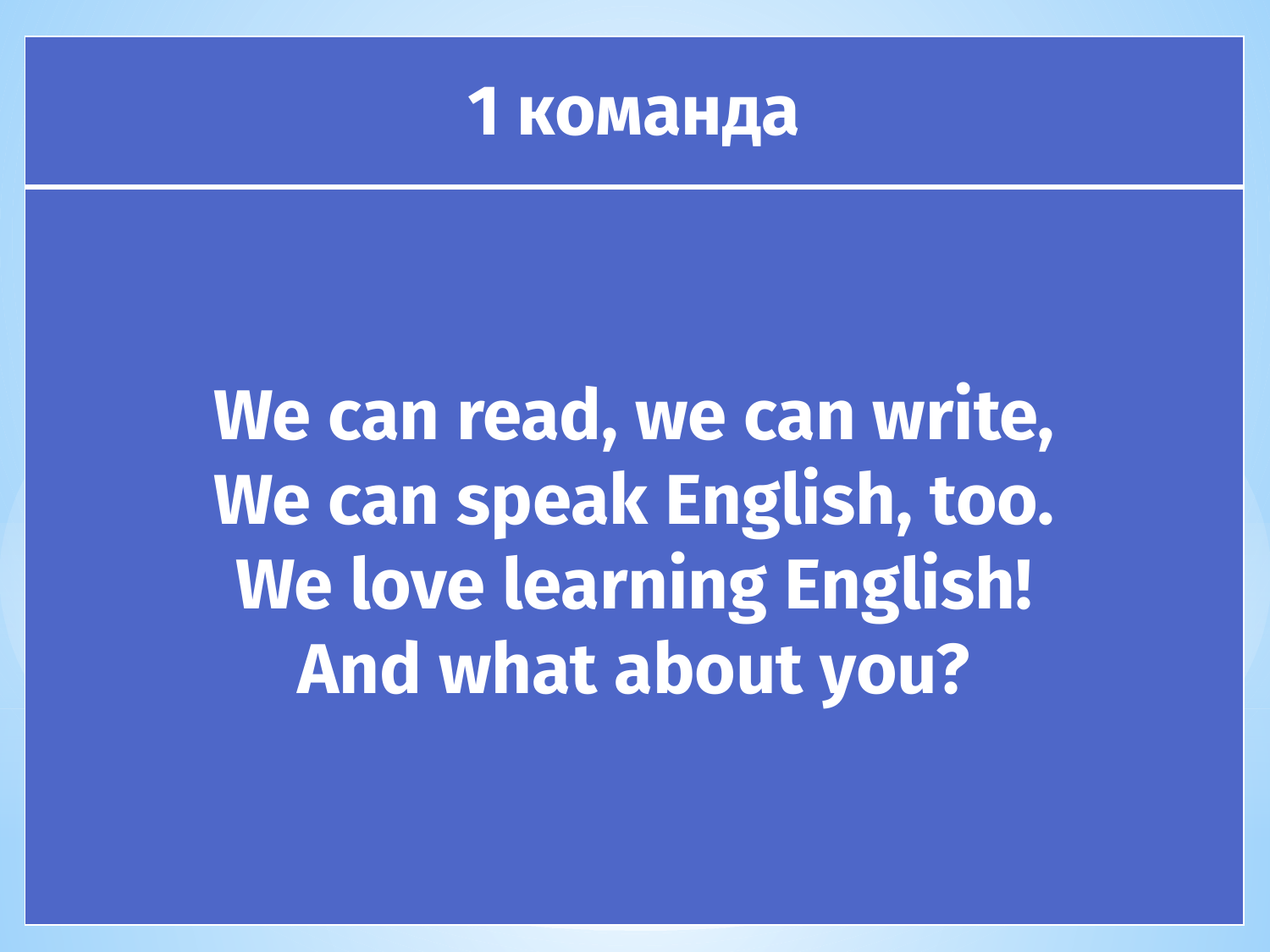

| 1 команда |
| --- |
| We can read, we can write, We can speak English, too. We love learning English! And what about you? |